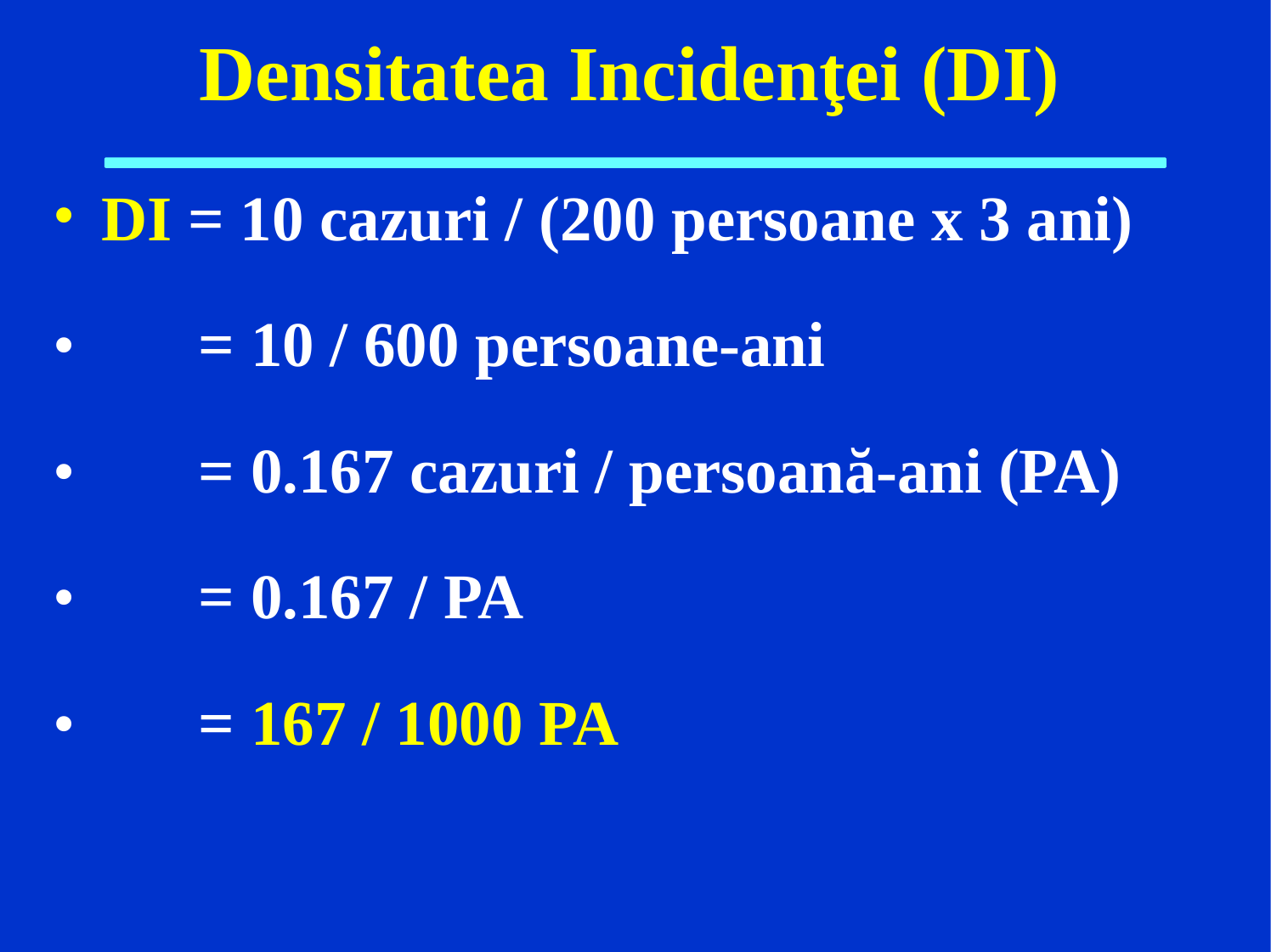

# Densitatea Incidenţei (DI)

DI = 10 cazuri / (200 persoane x 3 ani)
•	= 10 / 600 persoane-ani
•	= 0.167 cazuri / persoană-ani (PA)
•	= 0.167 / PA
•	= 167 / 1000 PA